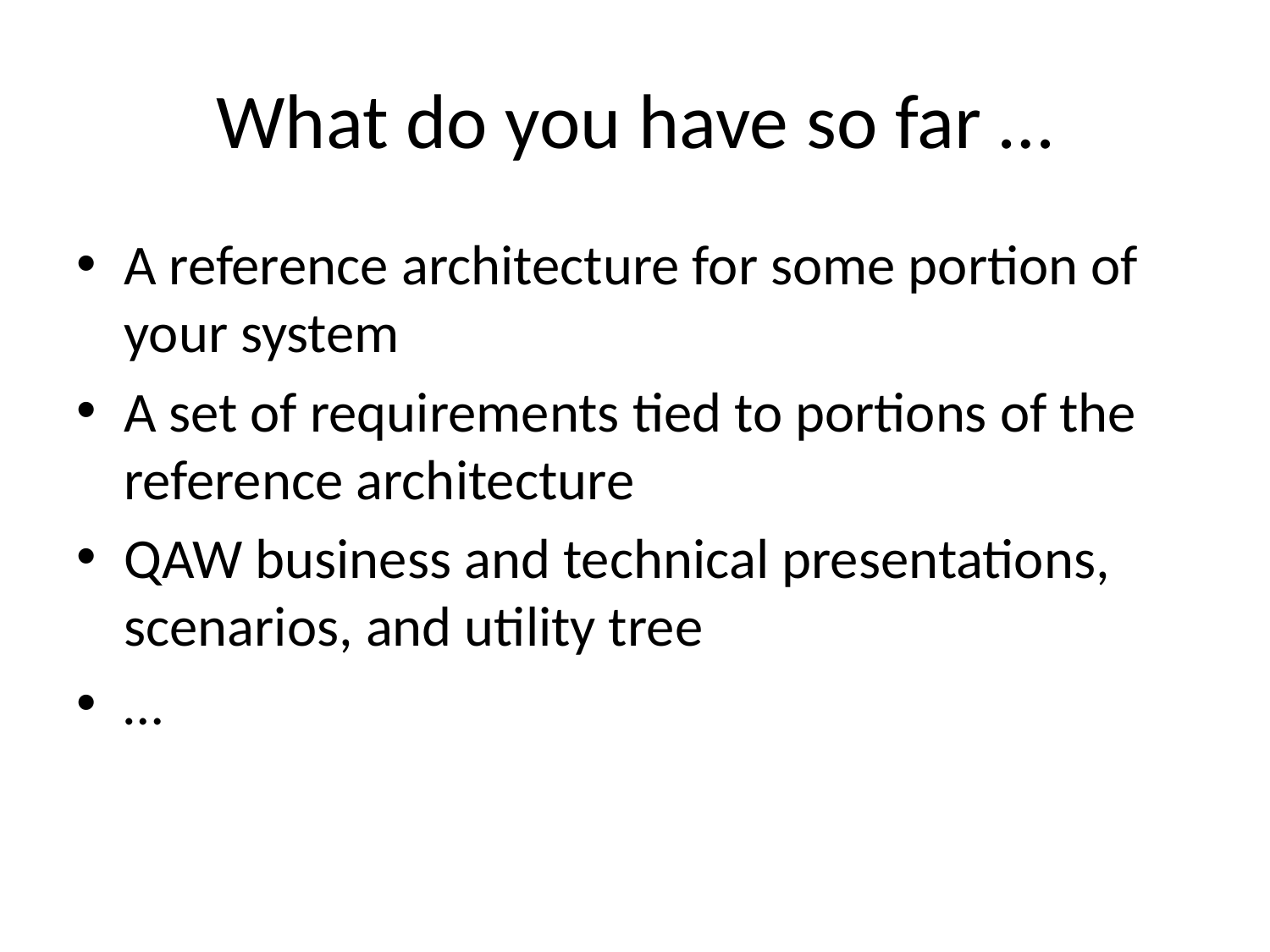

# What do you have so far …
A reference architecture for some portion of your system
A set of requirements tied to portions of the reference architecture
QAW business and technical presentations, scenarios, and utility tree
…